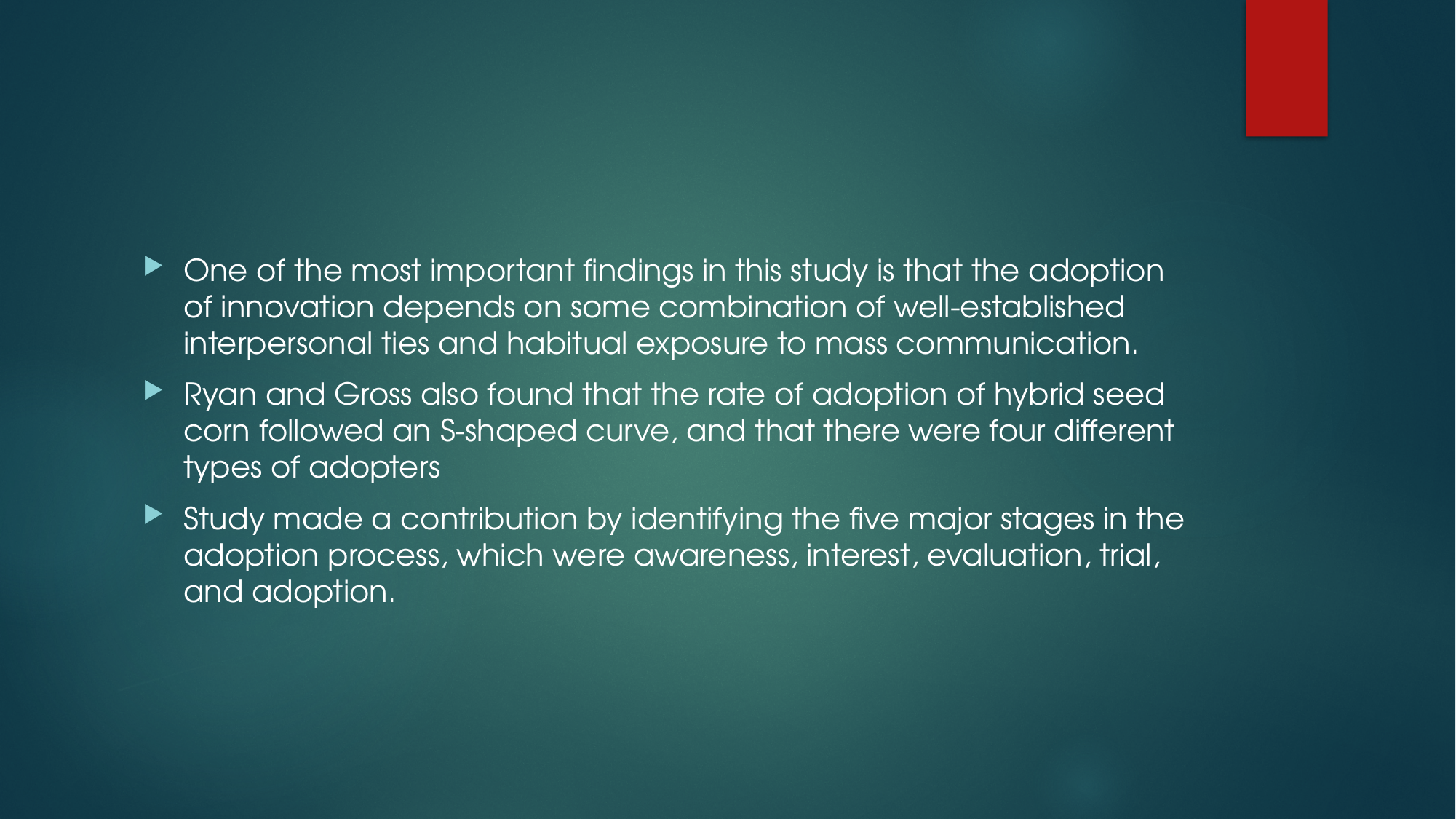

One of the most important findings in this study is that the adoption of innovation depends on some combination of well-established interpersonal ties and habitual exposure to mass communication.
Ryan and Gross also found that the rate of adoption of hybrid seed corn followed an S-shaped curve, and that there were four different types of adopters
Study made a contribution by identifying the five major stages in the adoption process, which were awareness, interest, evaluation, trial, and adoption.